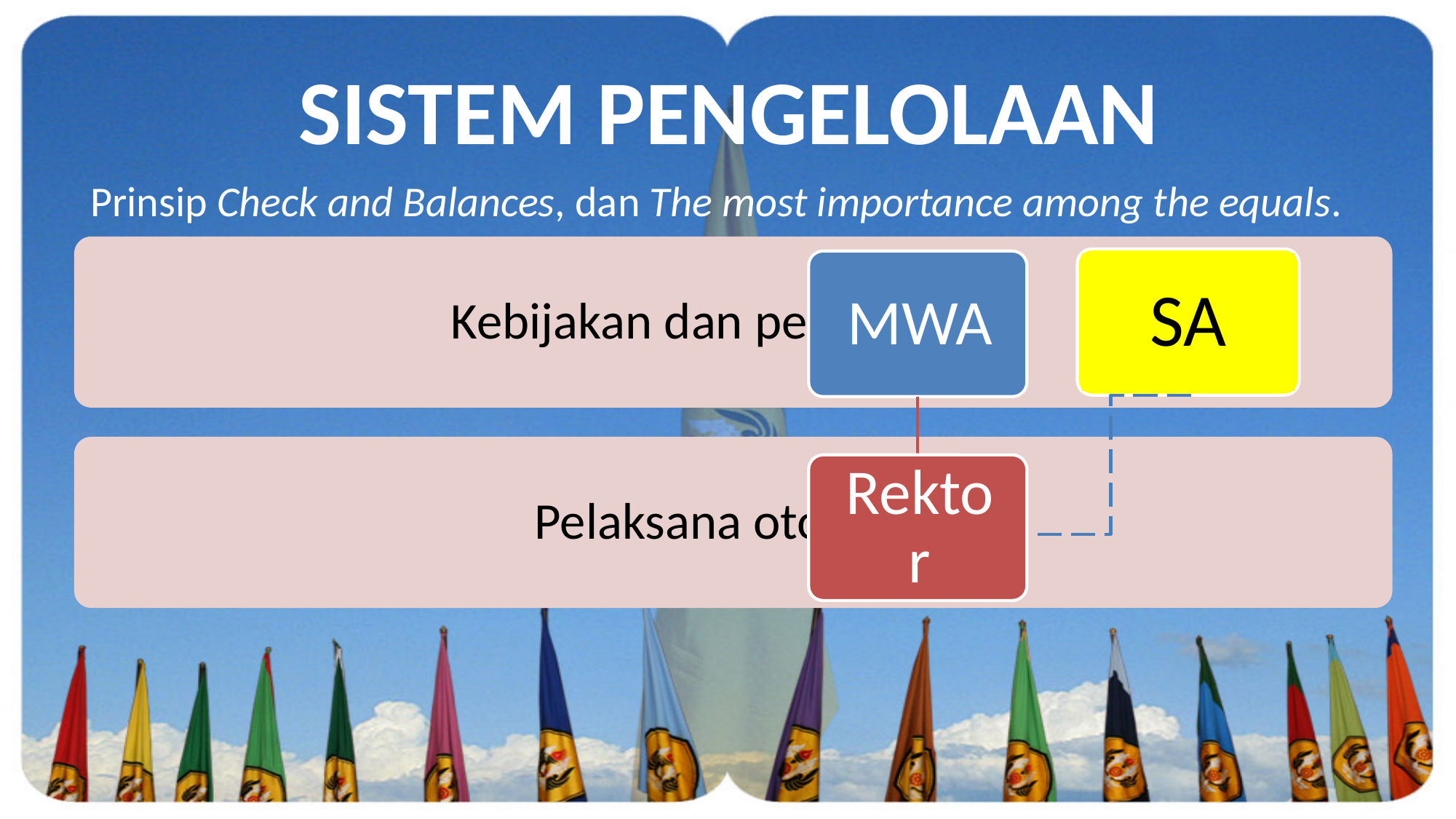

SISTEM PENGELOLAAN
Prinsip Check and Balances, dan The most importance among the equals.
Pelaksana otonomi
Kebijakan dan pengawasan
MWA
Rektor

SA